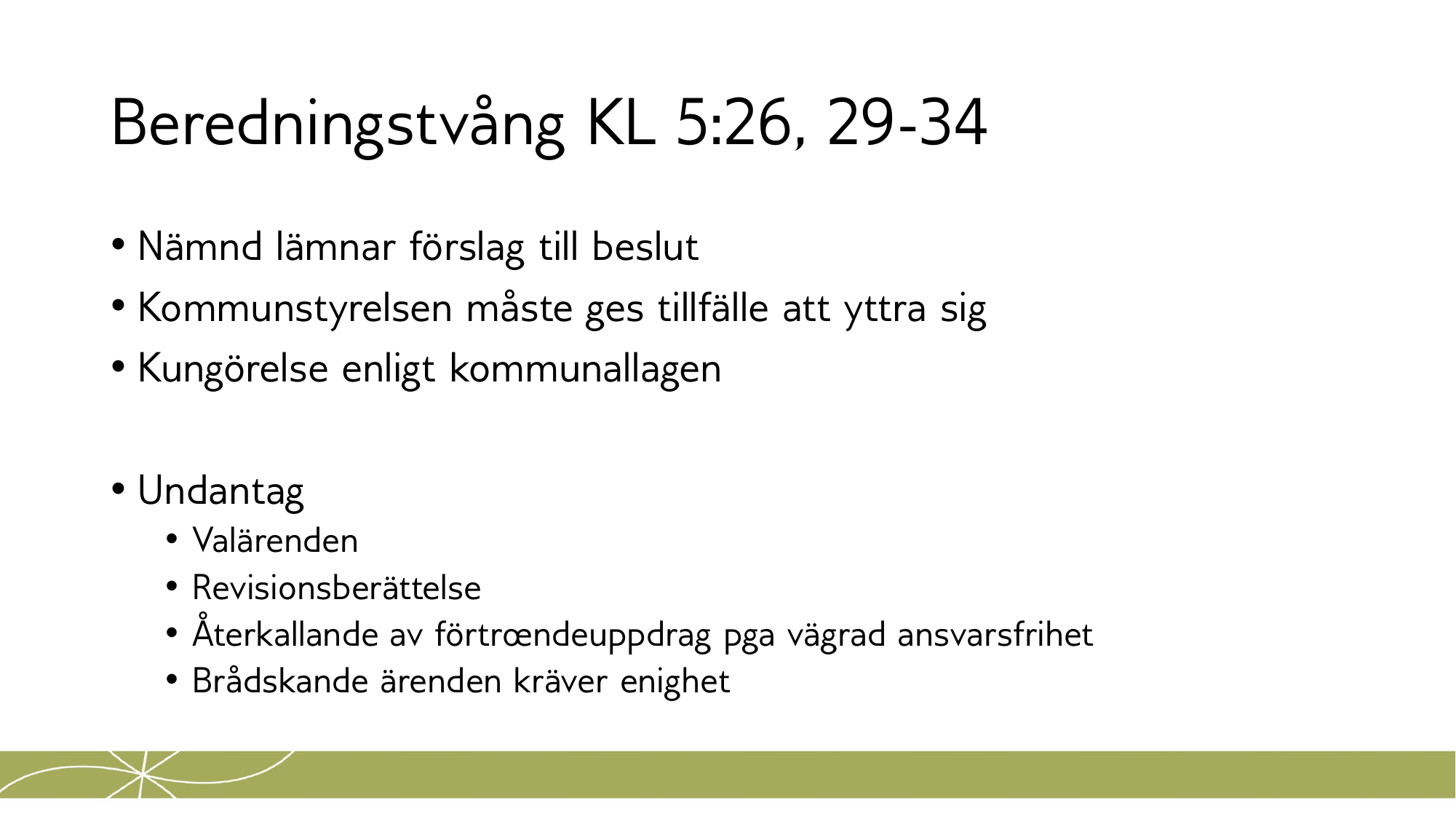

# Beredningstvång KL 5:26, 29-34
Nämnd lämnar förslag till beslut
Kommunstyrelsen måste ges tillfälle att yttra sig
Kungörelse enligt kommunallagen

Undantag
Valärenden
Revisionsberättelse
Återkallande av förtroendeuppdrag pga vägrad ansvarsfrihet
Brådskande ärenden kräver enighet